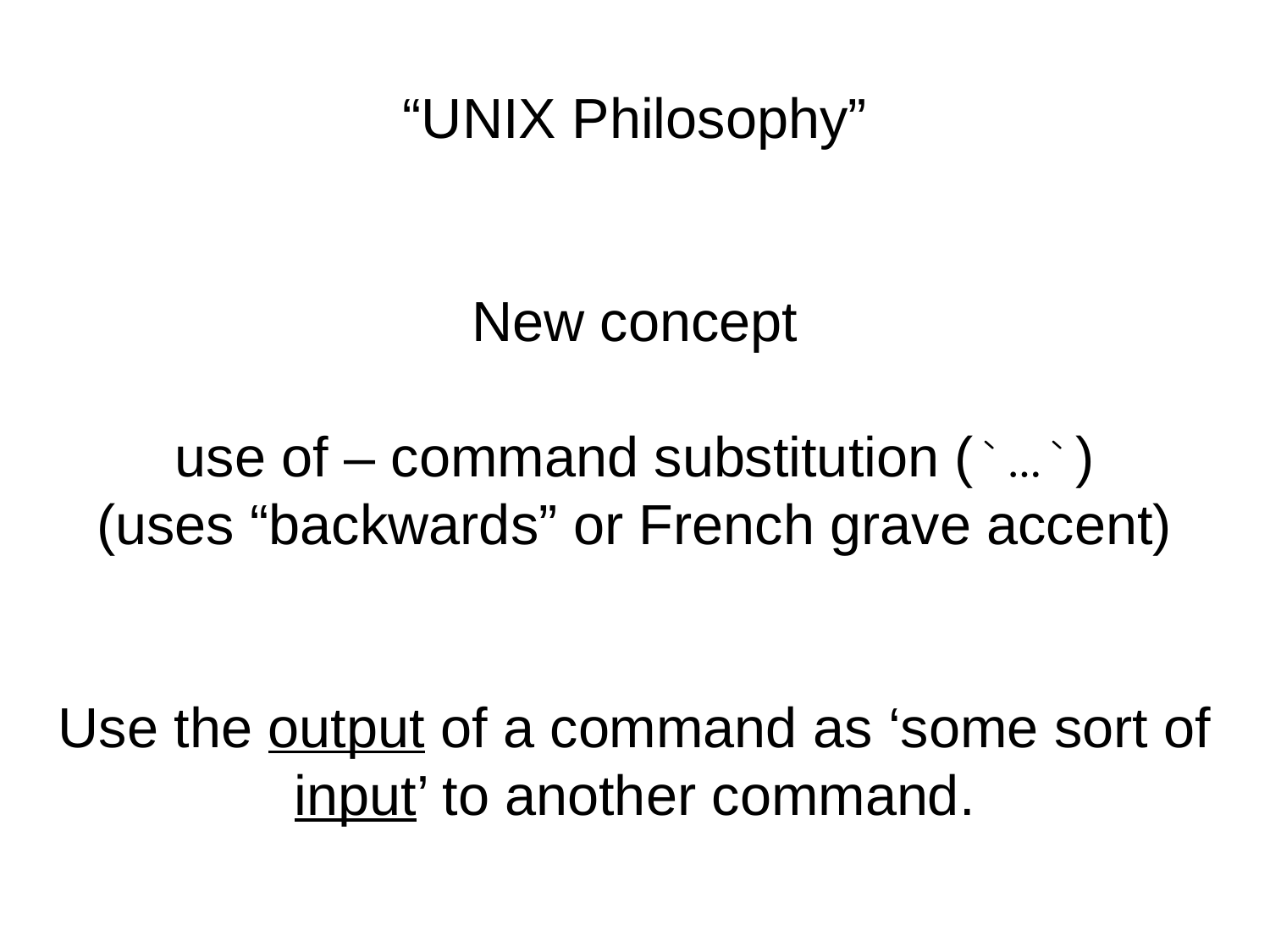

“UNIX Philosophy”

New concept

use of – command substitution (`…`)
(uses “backwards” or French grave accent)

Use the output of a command as ‘some sort of input’ to another command.